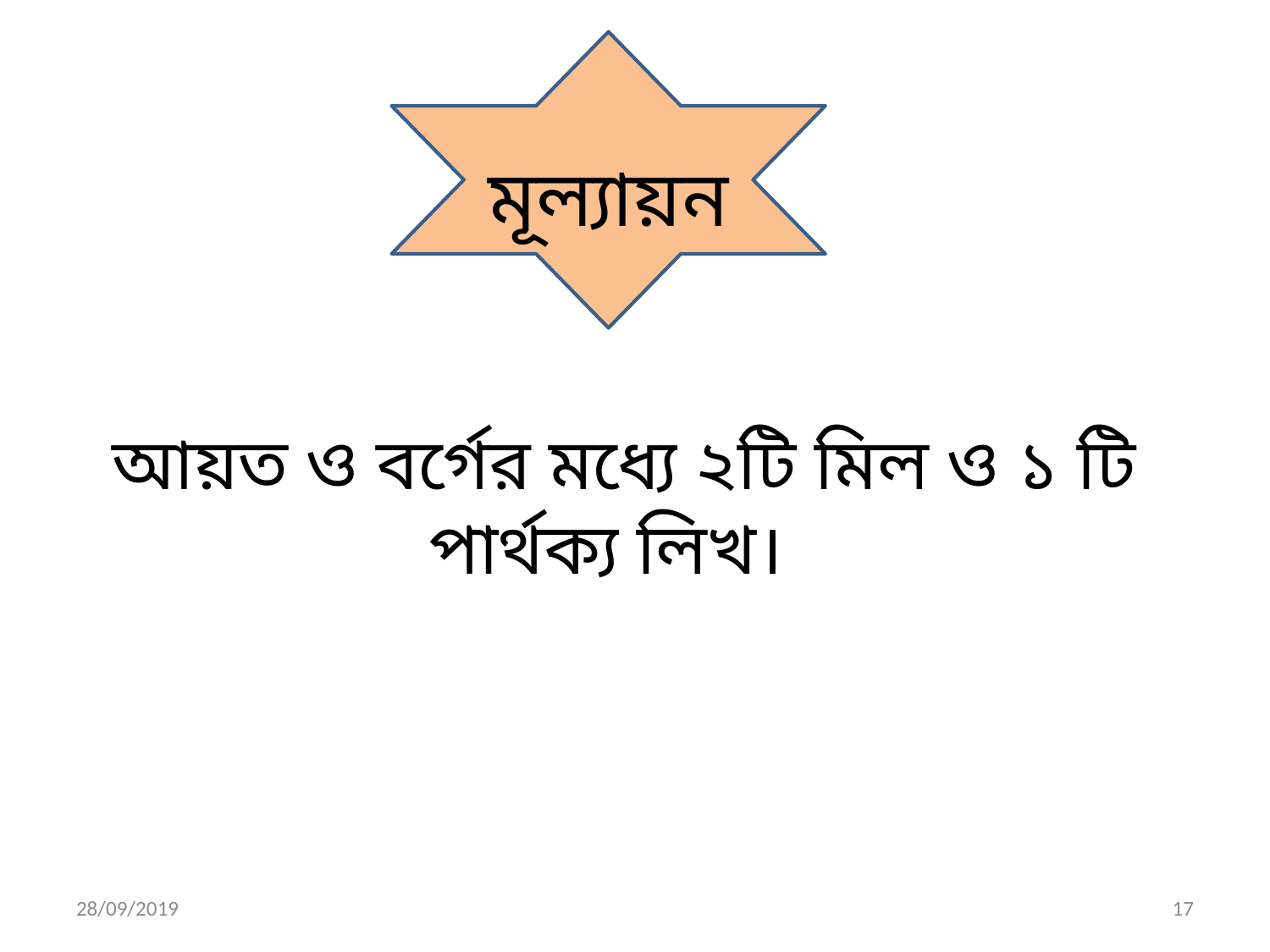

মূল্যায়ন
আয়ত ও বর্গের মধ্যে ২টি মিল ও ১ টি পার্থক্য লিখ।
28/09/2019
17